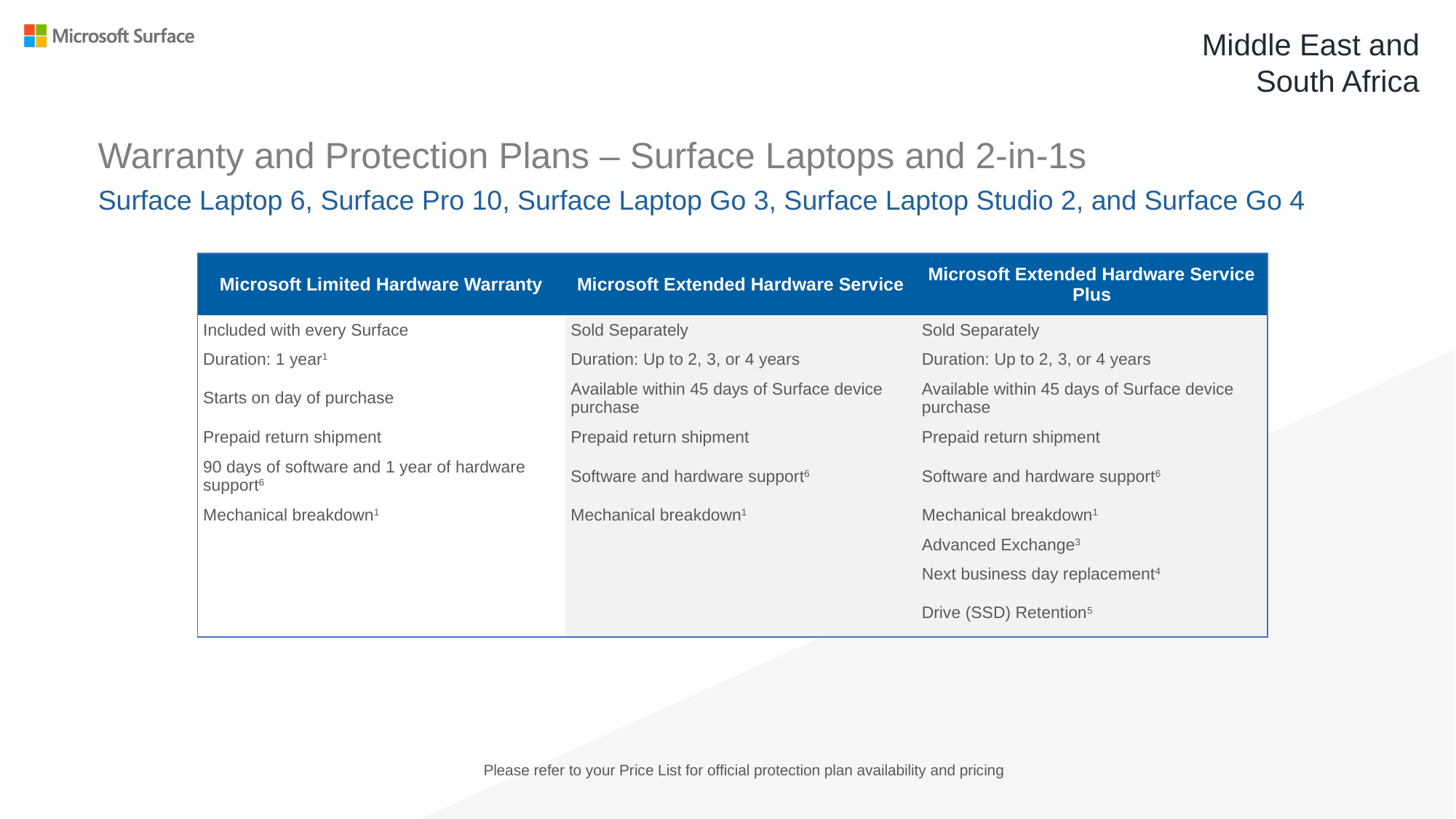

Middle East and South Africa
Warranty and Protection Plans – Surface Laptops and 2-in-1s
Surface Laptop 6, Surface Pro 10, Surface Laptop Go 3, Surface Laptop Studio 2, and Surface Go 4
| Microsoft Limited Hardware Warranty | Microsoft Extended Hardware Service | Microsoft Extended Hardware Service Plus |
| --- | --- | --- |
| Included with every Surface | Sold Separately | Sold Separately |
| Duration: 1 year1 | Duration: Up to 2, 3, or 4 years | Duration: Up to 2, 3, or 4 years |
| Starts on day of purchase | Available within 45 days of Surface device purchase | Available within 45 days of Surface device purchase |
| Prepaid return shipment | Prepaid return shipment | Prepaid return shipment |
| 90 days of software and 1 year of hardware support6 | Software and hardware support6 | Software and hardware support6 |
| Mechanical breakdown1 | Mechanical breakdown1 | Mechanical breakdown1 |
|  |  | Advanced Exchange3 |
|  |  | Next business day replacement4 |
|  |  | Drive (SSD) Retention5 |
Please refer to your Price List for official protection plan availability and pricing